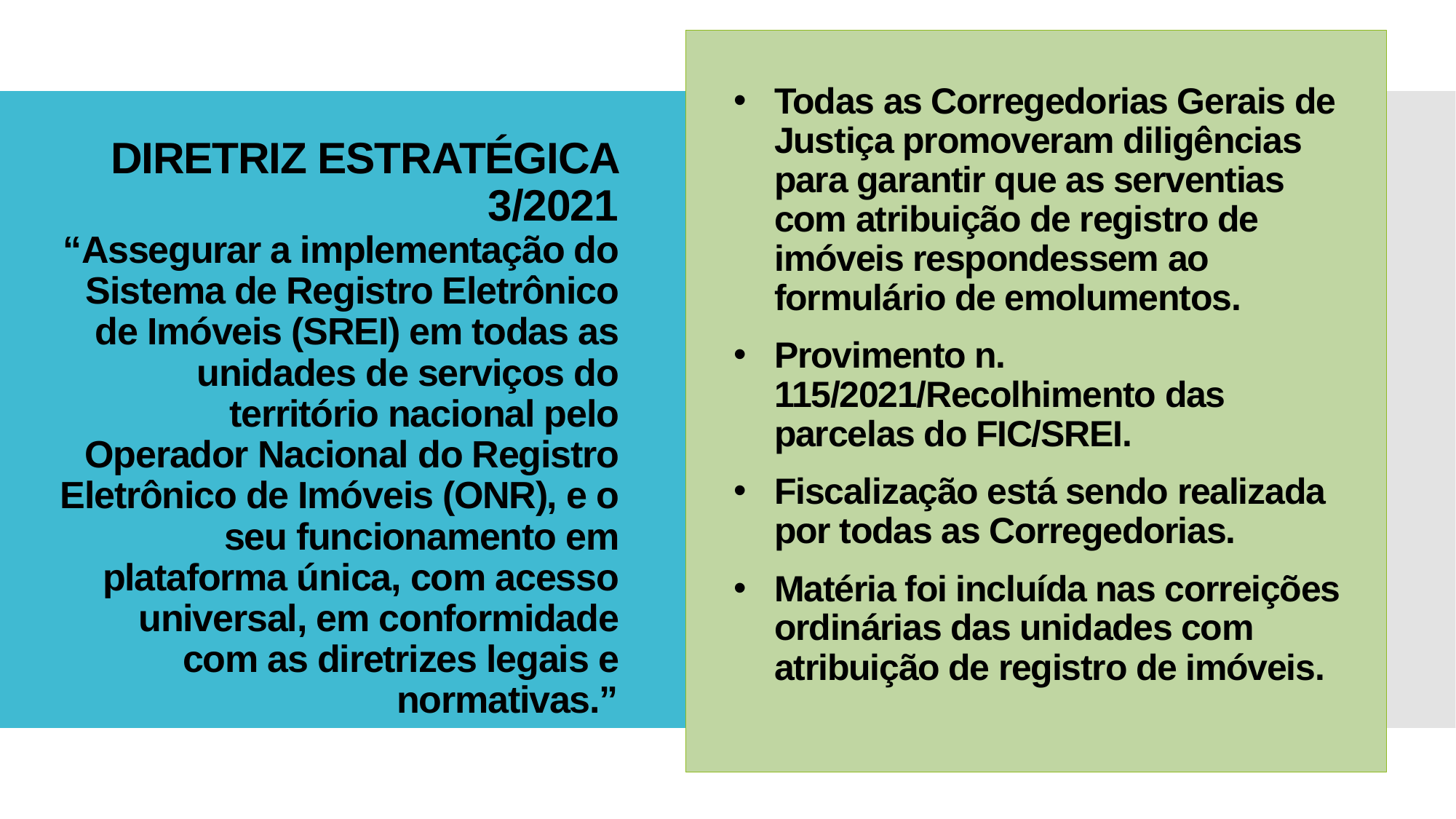

Todas as Corregedorias Gerais de Justiça promoveram diligências para garantir que as serventias com atribuição de registro de imóveis respondessem ao formulário de emolumentos.
Provimento n. 115/2021/Recolhimento das parcelas do FIC/SREI.
Fiscalização está sendo realizada por todas as Corregedorias.
Matéria foi incluída nas correições ordinárias das unidades com atribuição de registro de imóveis.
DIRETRIZ ESTRATÉGICA 3/2021
“Assegurar a implementação do Sistema de Registro Eletrônico de Imóveis (SREI) em todas as unidades de serviços do território nacional pelo Operador Nacional do Registro Eletrônico de Imóveis (ONR), e o seu funcionamento em plataforma única, com acesso universal, em conformidade com as diretrizes legais e normativas.”